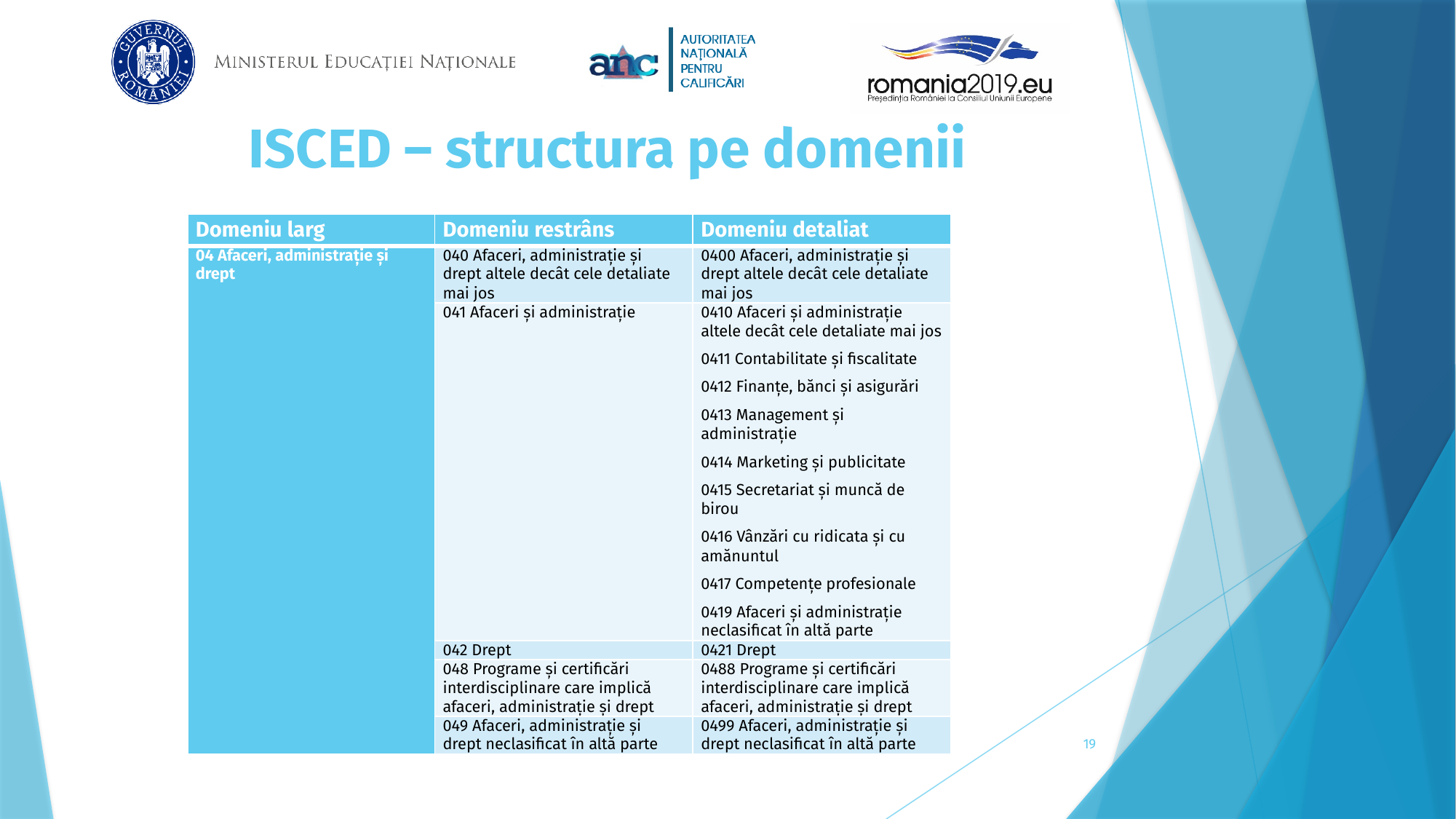

# ISCED – structura pe domenii
| Domeniu larg | Domeniu restrâns | Domeniu detaliat |
| --- | --- | --- |
| 04 Afaceri, administrație și drept | 040 Afaceri, administrație și drept altele decât cele detaliate mai jos | 0400 Afaceri, administrație și drept altele decât cele detaliate mai jos |
|  | 041 Afaceri și administrație | 0410 Afaceri și administrație altele decât cele detaliate mai jos 0411 Contabilitate și fiscalitate 0412 Finanțe, bănci și asigurări 0413 Management și administrație 0414 Marketing și publicitate 0415 Secretariat și muncă de birou 0416 Vânzări cu ridicata și cu amănuntul 0417 Competențe profesionale 0419 Afaceri și administrație neclasificat în altă parte |
|  | 042 Drept | 0421 Drept |
|  | 048 Programe și certificări interdisciplinare care implică afaceri, administrație și drept | 0488 Programe și certificări interdisciplinare care implică afaceri, administrație și drept |
|  | 049 Afaceri, administrație și drept neclasificat în altă parte | 0499 Afaceri, administrație și drept neclasificat în altă parte |
19